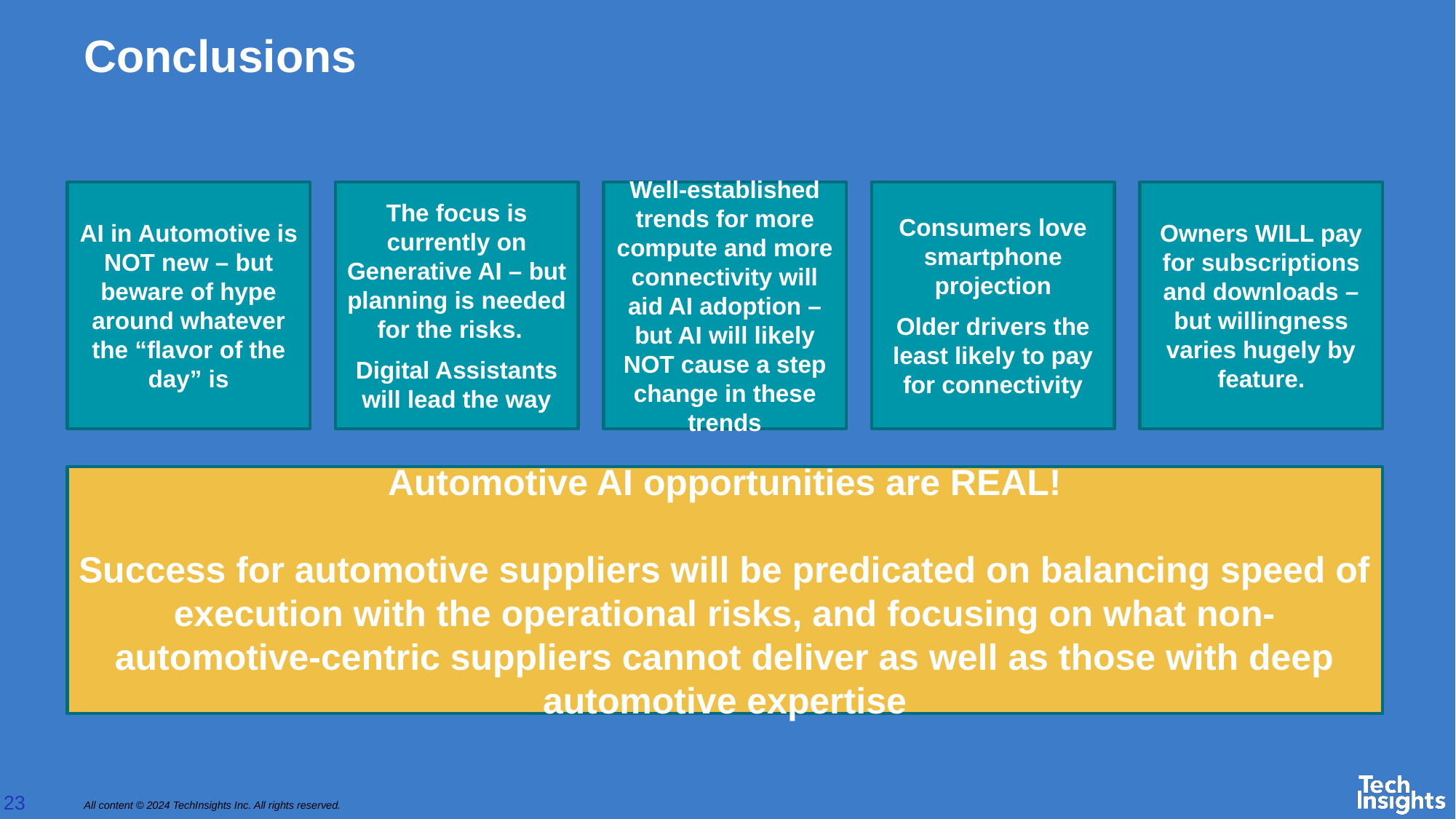

Conclusions
Conclusions
Owners WILL pay for subscriptions and downloads – but willingness varies hugely by feature.
Consumers love smartphone projection
Older drivers the least likely to pay for connectivity
AI in Automotive is NOT new – but beware of hype around whatever the “flavor of the day” is
The focus is currently on Generative AI – but planning is needed for the risks.
Digital Assistants will lead the way
Well-established trends for more compute and more connectivity will aid AI adoption – but AI will likely NOT cause a step change in these trends
Automotive AI opportunities are REAL!
Success for automotive suppliers will be predicated on balancing speed of execution with the operational risks, and focusing on what non-automotive-centric suppliers cannot deliver as well as those with deep automotive expertise